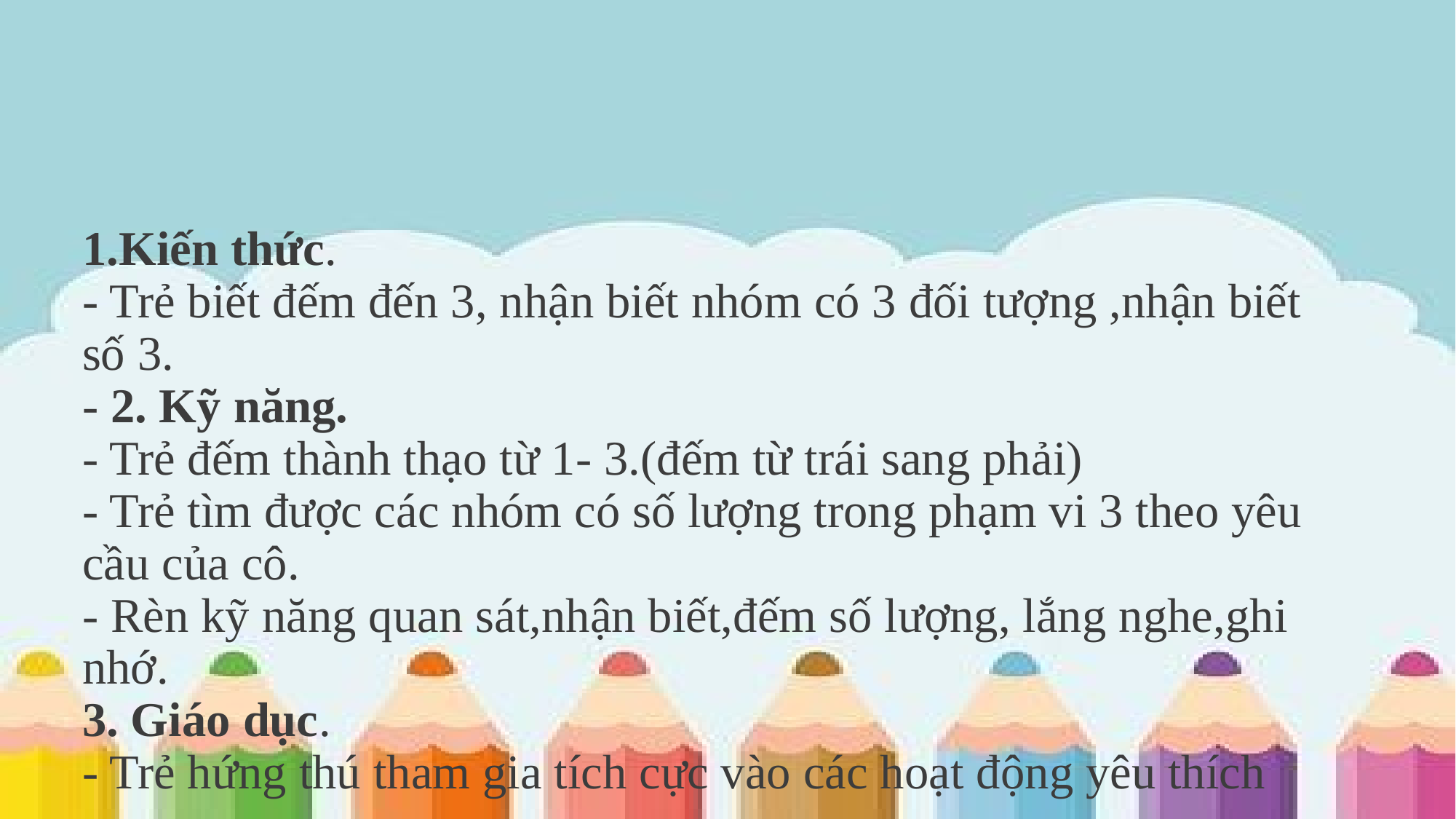

# 1.Kiến thức. - Trẻ biết đếm đến 3, nhận biết nhóm có 3 đối tượng ,nhận biết số 3. - 2. Kỹ năng. - Trẻ đếm thành thạo từ 1- 3.(đếm từ trái sang phải) - Trẻ tìm được các nhóm có số lượng trong phạm vi 3 theo yêu cầu của cô. - Rèn kỹ năng quan sát,nhận biết,đếm số lượng, lắng nghe,ghi nhớ. 3. Giáo dục. - Trẻ hứng thú tham gia tích cực vào các hoạt động yêu thích